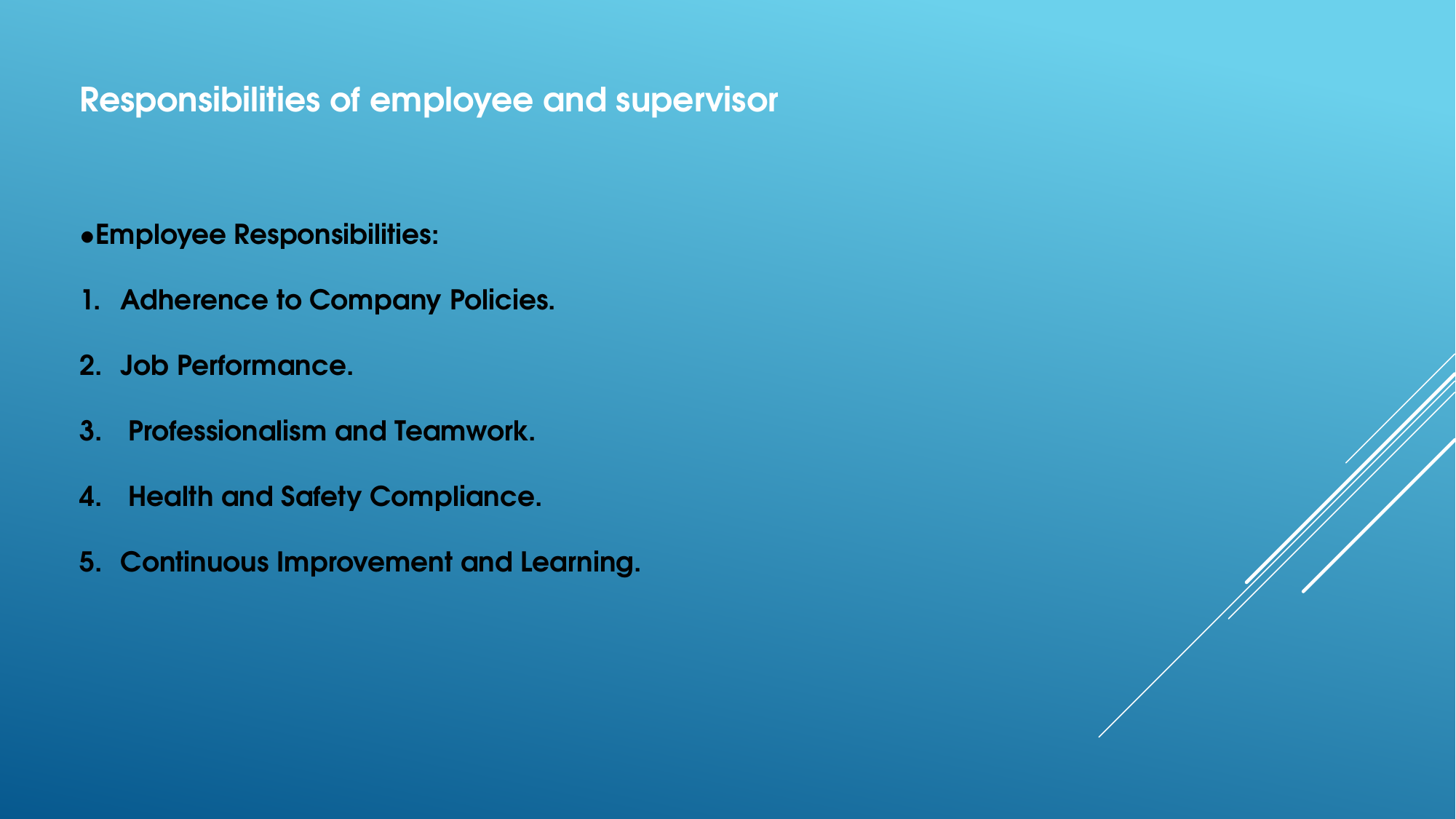

Responsibilities of employee and supervisor

•Employee Responsibilities:

Adherence to Company Policies.

Job Performance.

 Professionalism and Teamwork.

 Health and Safety Compliance.

Continuous Improvement and Learning.